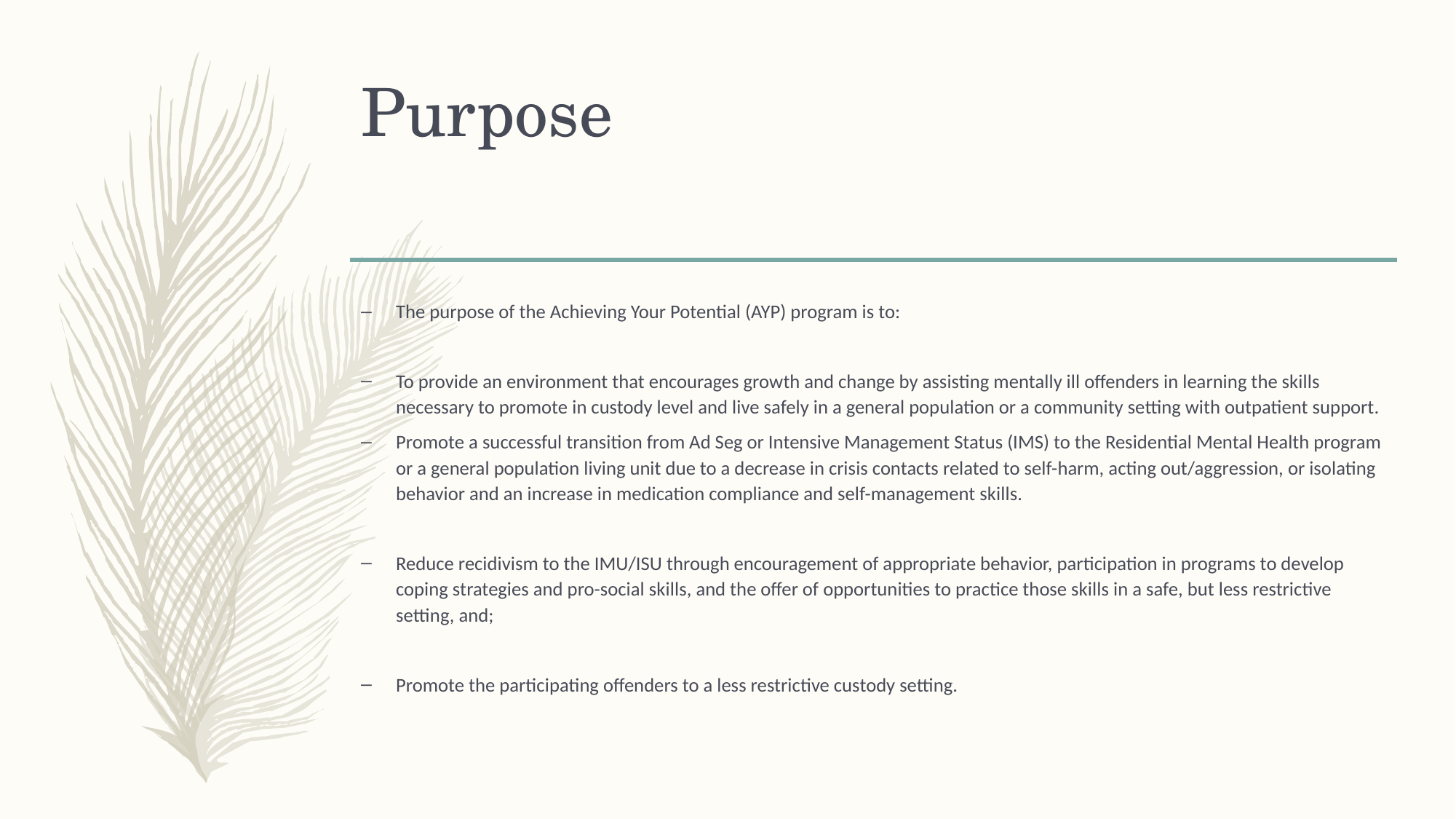

# Purpose
The purpose of the Achieving Your Potential (AYP) program is to:

To provide an environment that encourages growth and change by assisting mentally ill offenders in learning the skills necessary to promote in custody level and live safely in a general population or a community setting with outpatient support.
Promote a successful transition from Ad Seg or Intensive Management Status (IMS) to the Residential Mental Health program or a general population living unit due to a decrease in crisis contacts related to self-harm, acting out/aggression, or isolating behavior and an increase in medication compliance and self-management skills.

Reduce recidivism to the IMU/ISU through encouragement of appropriate behavior, participation in programs to develop coping strategies and pro-social skills, and the offer of opportunities to practice those skills in a safe, but less restrictive setting, and;

Promote the participating offenders to a less restrictive custody setting.